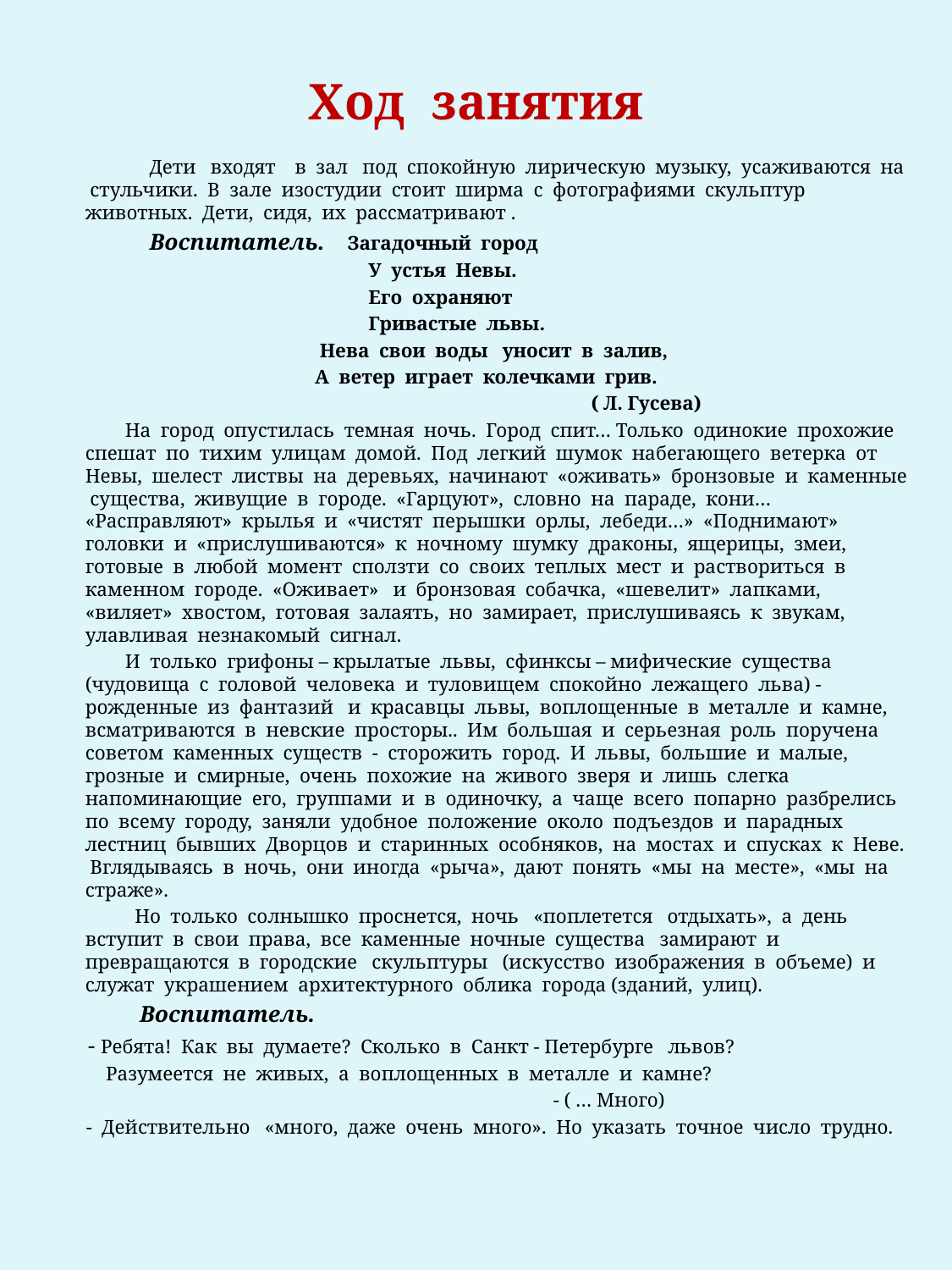

# Ход  занятия
                      Дети   входят    в  зал   под  спокойную  лирическую  музыку,  усаживаются  на  стульчики.  В  зале  изостудии  стоит  ширма  с  фотографиями  скульптур  животных.  Дети,  сидя,  их  рассматривают .
                      Воспитатель.    Загадочный  город
                                                                   У  устья  Невы.
                                                                   Его  охраняют
                                                                   Гривастые  львы.
                                                         Нева  свои  воды   уносит  в  залив,
                                                        А  ветер  играет  колечками  грив.
                                                                      ( Л. Гусева)
                 На  город  опустилась  темная  ночь.  Город  спит… Только  одинокие  прохожие  спешат  по  тихим  улицам  домой.  Под  легкий  шумок  набегающего  ветерка  от  Невы,  шелест  листвы  на  деревьях,  начинают  «оживать»  бронзовые  и  каменные  существа,  живущие  в  городе.  «Гарцуют»,  словно  на  параде,  кони…   «Расправляют»  крылья  и  «чистят  перышки  орлы,  лебеди…»  «Поднимают»  головки  и  «прислушиваются»  к  ночному  шумку  драконы,  ящерицы,  змеи,  готовые  в  любой  момент  сползти  со  своих  теплых  мест  и  раствориться  в  каменном  городе.  «Оживает»   и  бронзовая  собачка,  «шевелит»  лапками,  «виляет»  хвостом,  готовая  залаять,  но  замирает,  прислушиваясь  к  звукам,   улавливая  незнакомый  сигнал.
                 И  только  грифоны – крылатые  львы,  сфинксы – мифические  существа  (чудовища  с  головой  человека  и  туловищем  спокойно  лежащего  льва) -  рожденные  из  фантазий   и  красавцы  львы,  воплощенные  в  металле  и  камне,  всматриваются  в  невские  просторы..  Им  большая  и  серьезная  роль  поручена  советом  каменных  существ  -  сторожить  город.  И  львы,  большие  и  малые,  грозные  и  смирные,  очень  похожие  на  живого  зверя  и  лишь  слегка  напоминающие  его,  группами  и  в  одиночку,  а  чаще  всего  попарно  разбрелись  по  всему  городу,  заняли  удобное  положение  около  подъездов  и  парадных  лестниц  бывших  Дворцов  и  старинных  особняков,  на  мостах  и  спусках  к  Неве.  Вглядываясь  в  ночь,  они  иногда  «рыча»,  дают  понять  «мы  на  месте»,  «мы  на  страже».
                   Но  только  солнышко  проснется,  ночь   «поплетется   отдыхать»,  а  день  вступит  в  свои  права,  все  каменные  ночные  существа   замирают  и  превращаются  в  городские   скульптуры   (искусство  изображения  в  объеме)  и  служат  украшением  архитектурного  облика  города (зданий,  улиц).
                    Воспитатель.
        - Ребята!  Как  вы  думаете?  Сколько  в  Санкт - Петербурге   львов?
             Разумеется  не  живых,  а  воплощенных  в  металле  и  камне?
                                                                                                         - ( … Много)
         -  Действительно   «много,  даже  очень  много».  Но  указать  точное  число  трудно.